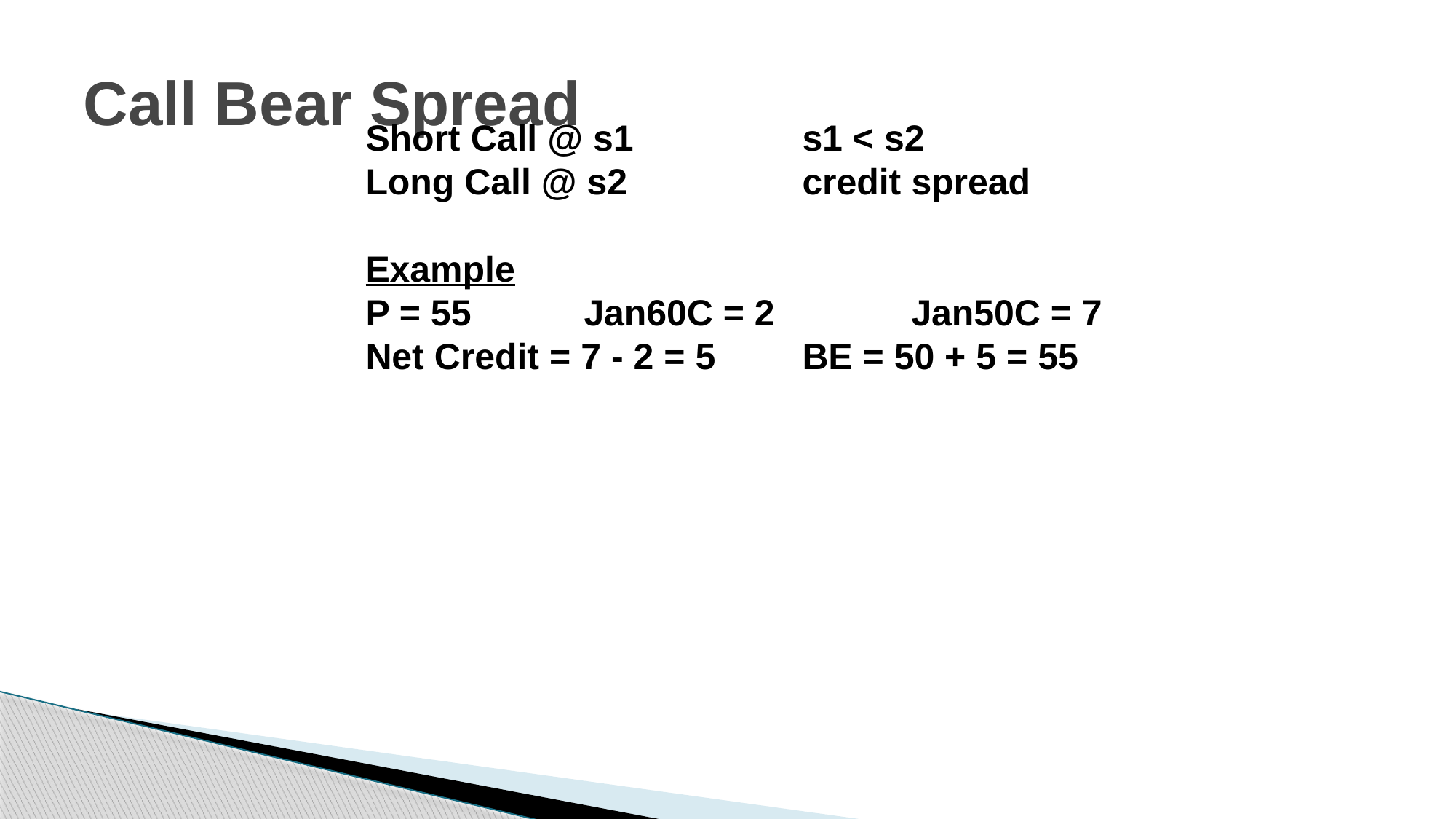

# Call Bear Spread
Short Call @ s1  		s1 < s2
Long Call @ s2		credit spread

Example
P = 55		Jan60C = 2		Jan50C = 7
Net Credit = 7 - 2 = 5	BE = 50 + 5 = 55